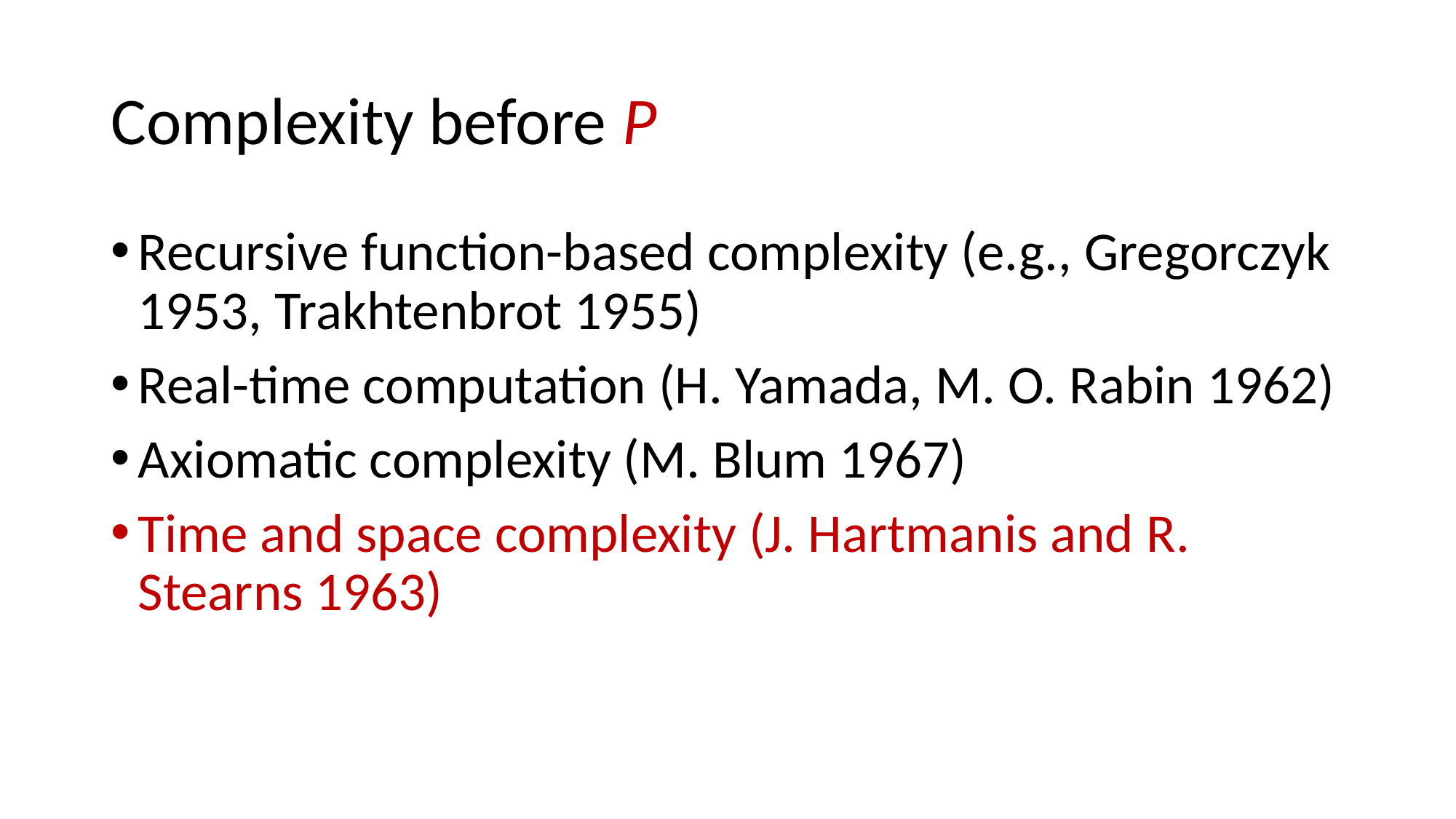

# Complexity before P
Recursive function-based complexity (e.g., Gregorczyk 1953, Trakhtenbrot 1955)
Real-time computation (H. Yamada, M. O. Rabin 1962)
Axiomatic complexity (M. Blum 1967)
Time and space complexity (J. Hartmanis and R. Stearns 1963)